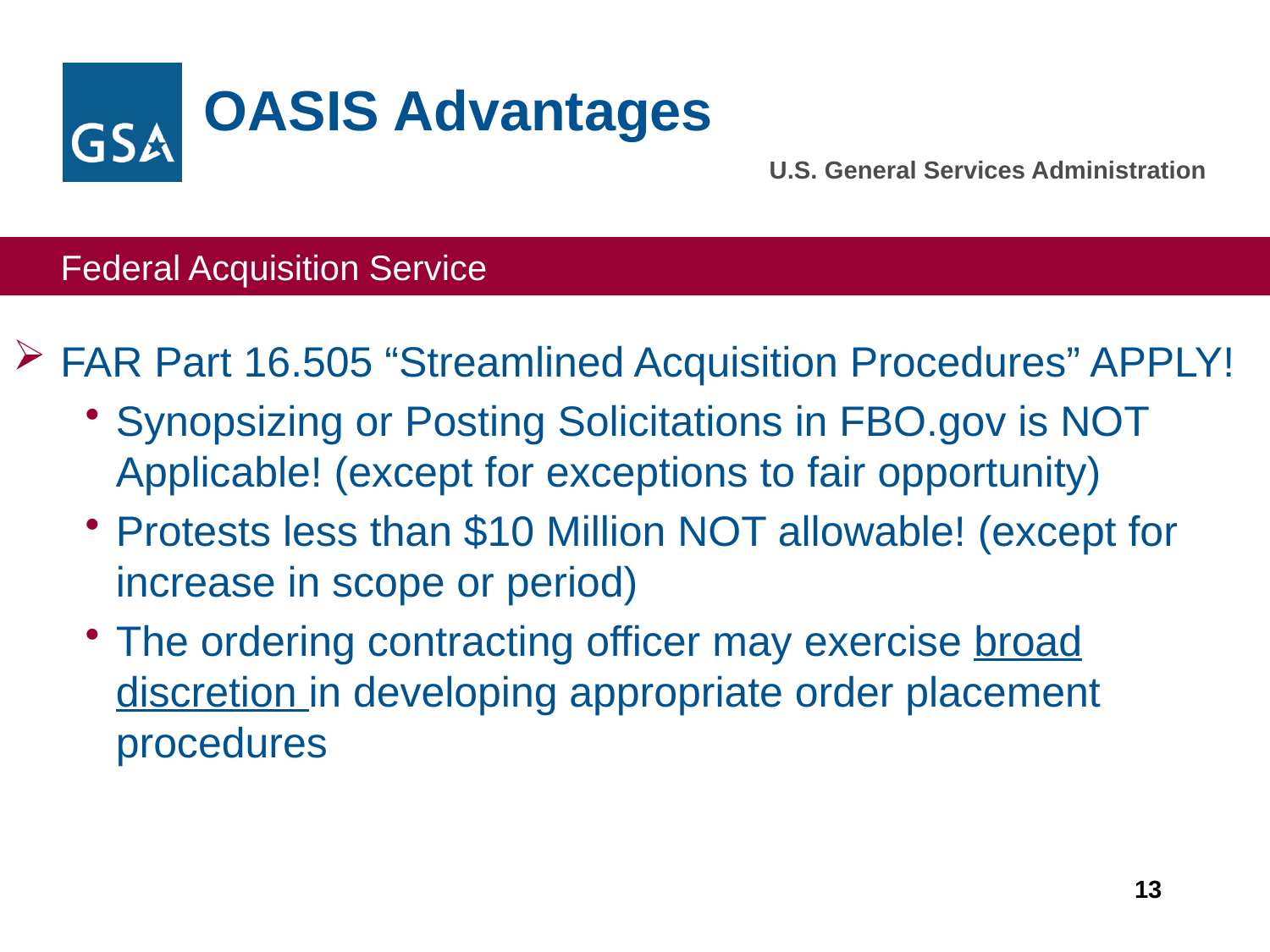

OASIS Advantages
#
FAR Part 16.505 “Streamlined Acquisition Procedures” APPLY!
Synopsizing or Posting Solicitations in FBO.gov is NOT Applicable! (except for exceptions to fair opportunity)
Protests less than $10 Million NOT allowable! (except for increase in scope or period)
The ordering contracting officer may exercise broad discretion in developing appropriate order placement procedures

13